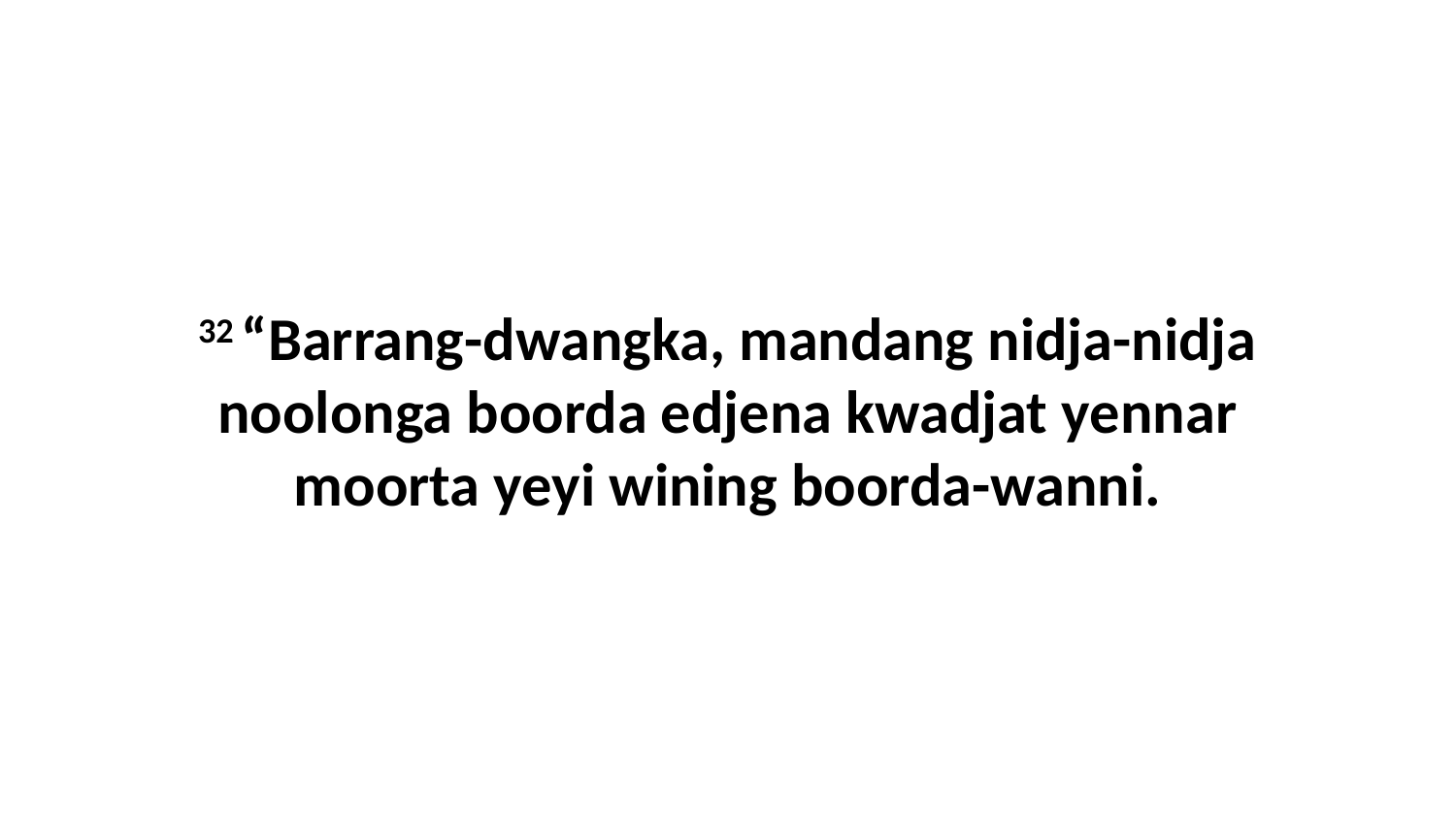

32 “Barrang-dwangka, mandang nidja-nidja noolonga boorda edjena kwadjat yennar moorta yeyi wining boorda-wanni.